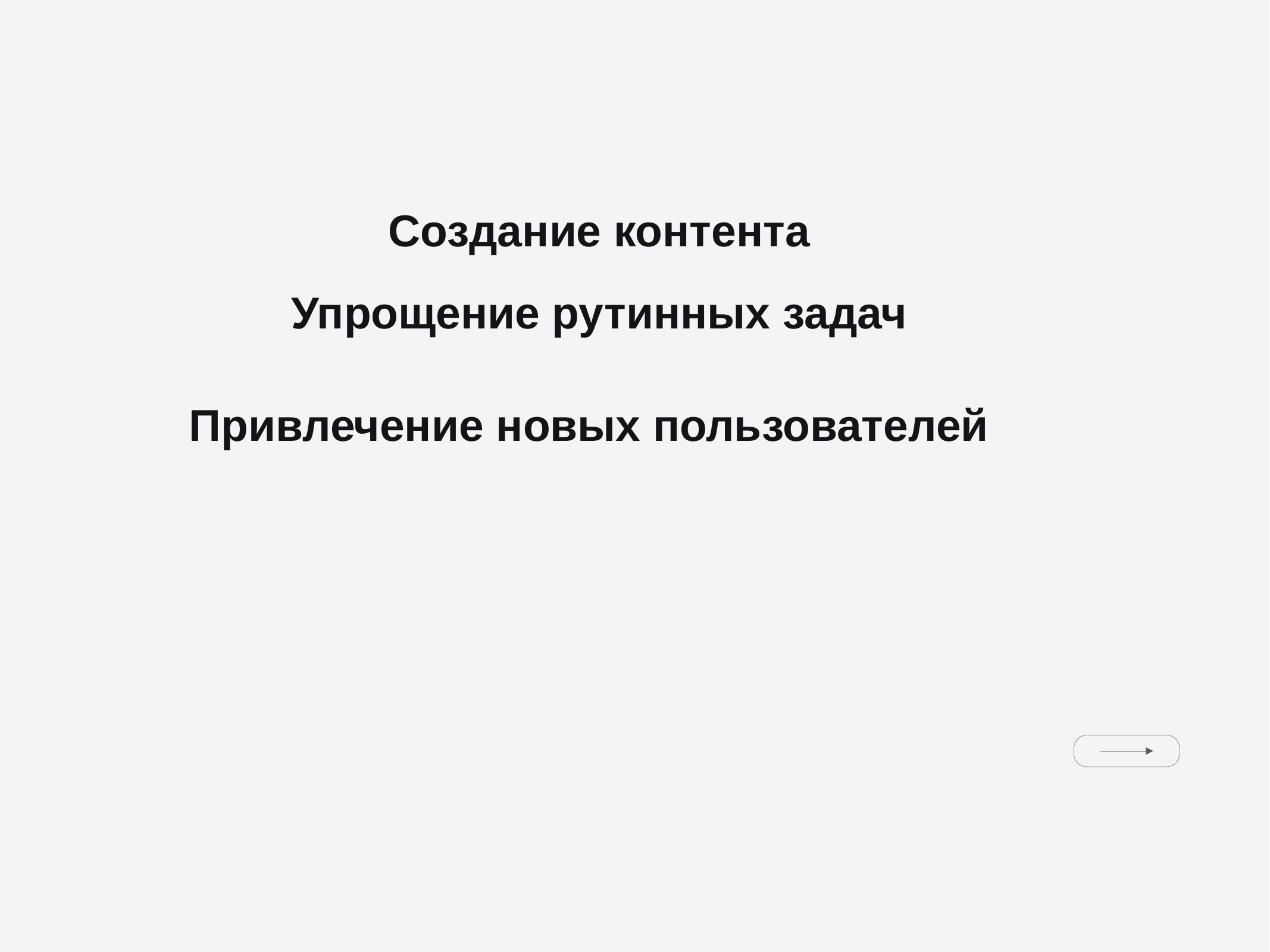

Создание контента

Упрощение рутинных задач

Привлечение новых пользователей